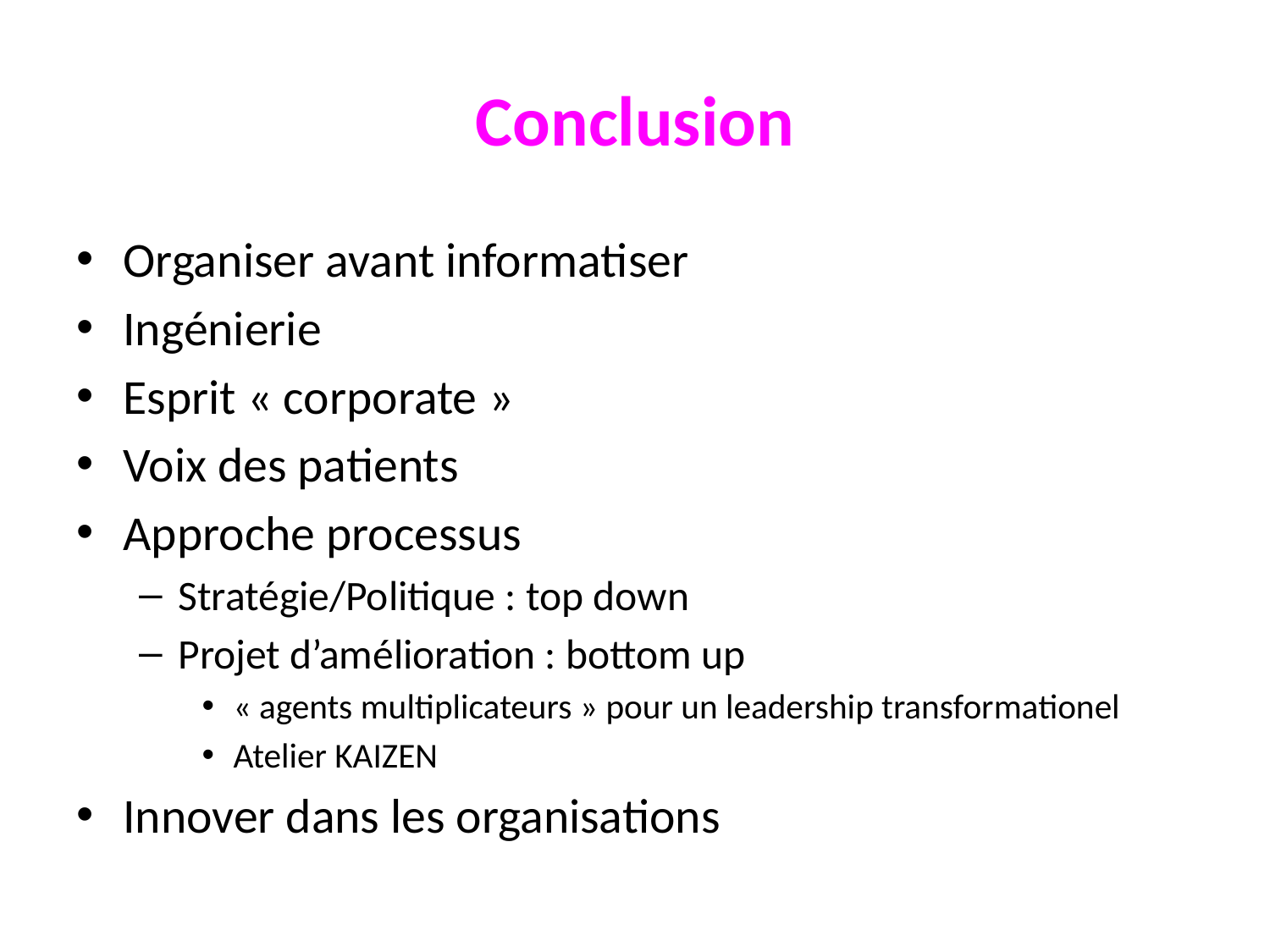

# Conclusion
Organiser avant informatiser
Ingénierie
Esprit « corporate »
Voix des patients
Approche processus
Stratégie/Politique : top down
Projet d’amélioration : bottom up
« agents multiplicateurs » pour un leadership transformationel
Atelier KAIZEN
Innover dans les organisations